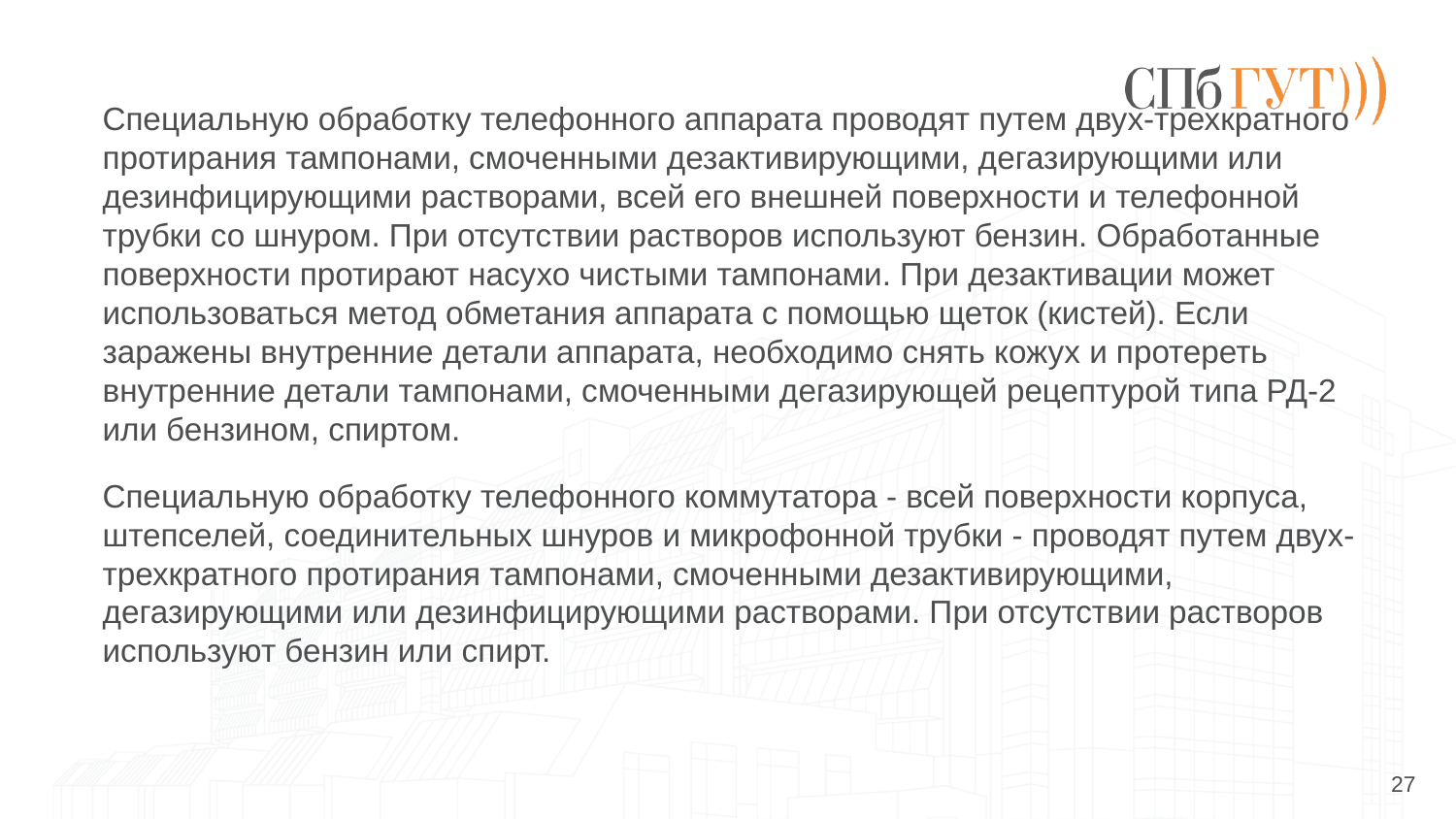

Специальную обработку телефонного аппарата проводят путем двух-трехкратного протирания тампонами, смоченными дезактивирующими, дегазирующими или дезинфицирующими растворами, всей его внешней поверхности и телефонной трубки со шнуром. При отсутствии растворов используют бензин. Обработанные поверхности протирают насухо чистыми тампонами. При дезактивации может использоваться метод обметания аппарата с помощью щеток (кистей). Если заражены внутренние детали аппарата, необходимо снять кожух и протереть внутренние детали тампонами, смоченными дегазирующей рецептурой типа РД-2 или бензином, спиртом.
Специальную обработку телефонного коммутатора - всей поверхности корпуса, штепселей, соединительных шнуров и микрофонной трубки - проводят путем двух-трехкратного протирания тампонами, смоченными дезактивирующими, дегазирующими или дезинфицирующими растворами. При отсутствии растворов используют бензин или спирт.
27